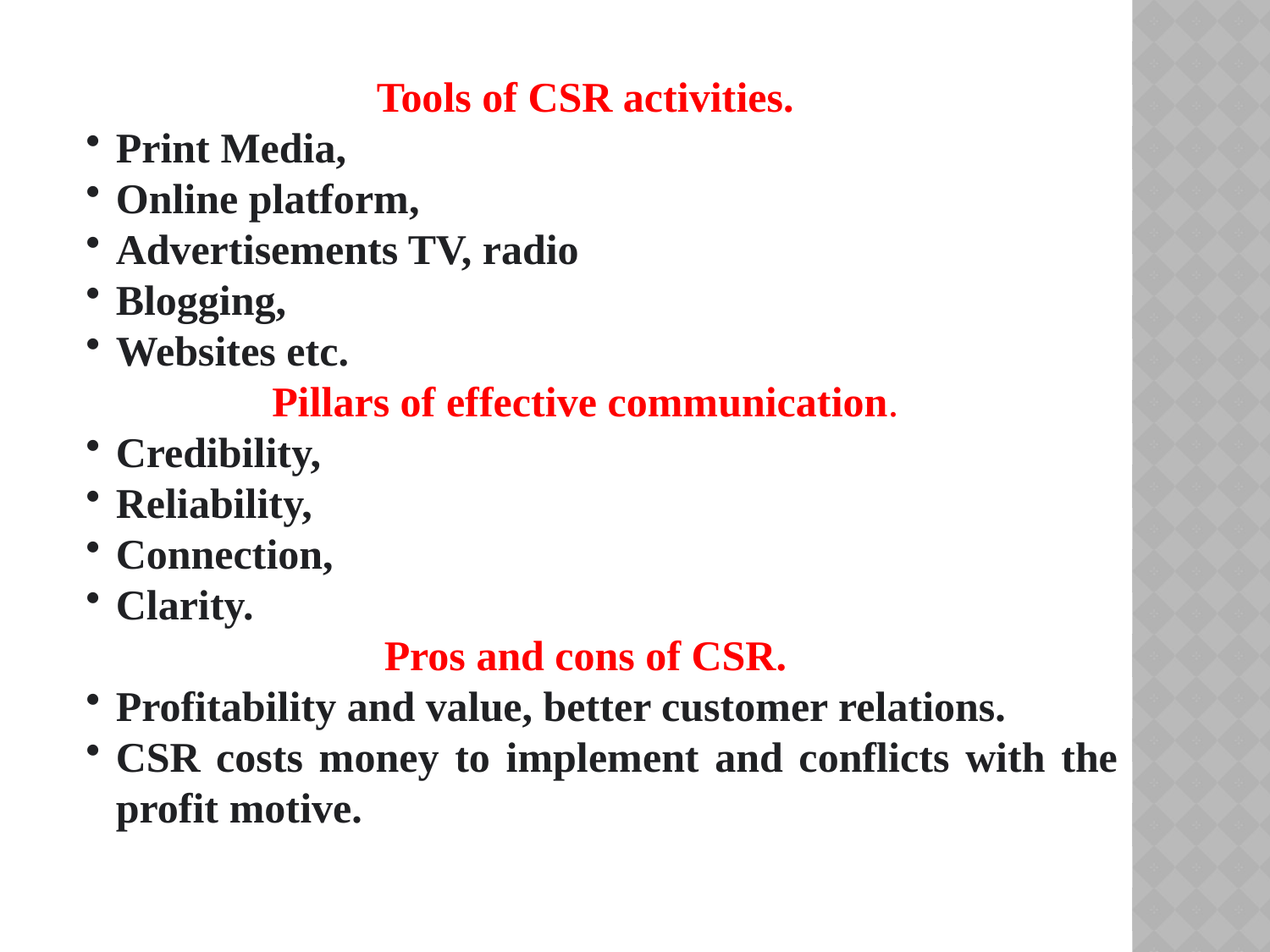

Tools of CSR activities.
Print Media,
Online platform,
Advertisements TV, radio
Blogging,
Websites etc.
Pillars of effective communication.
Credibility,
Reliability,
Connection,
Clarity.
Pros and cons of CSR.
Profitability and value, better customer relations.
CSR costs money to implement and conflicts with the profit motive.